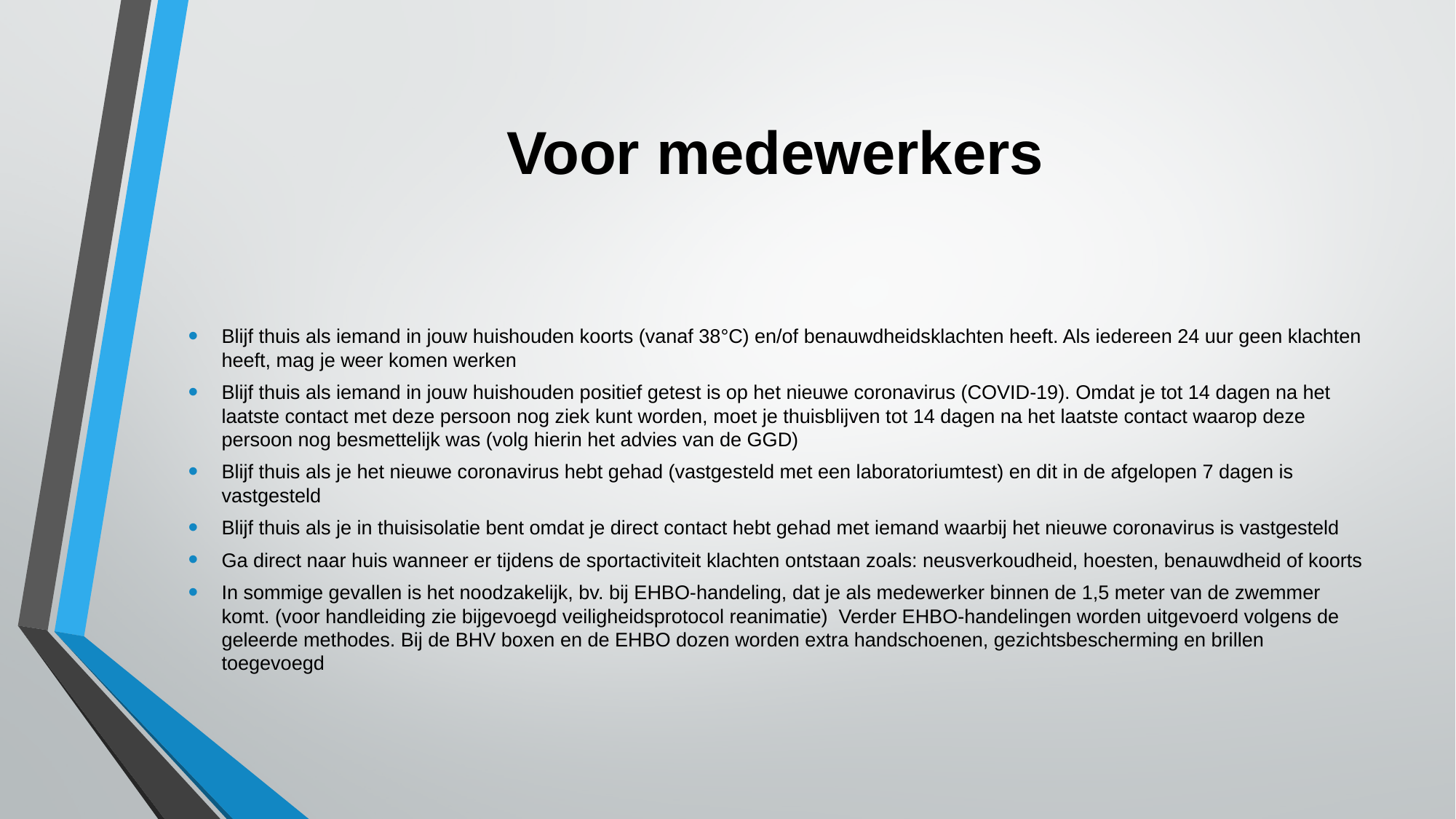

# Voor medewerkers
Blijf thuis als iemand in jouw huishouden koorts (vanaf 38°C) en/of benauwdheidsklachten heeft. Als iedereen 24 uur geen klachten heeft, mag je weer komen werken
Blijf thuis als iemand in jouw huishouden positief getest is op het nieuwe coronavirus (COVID-19). Omdat je tot 14 dagen na het laatste contact met deze persoon nog ziek kunt worden, moet je thuisblijven tot 14 dagen na het laatste contact waarop deze persoon nog besmettelijk was (volg hierin het advies van de GGD)
Blijf thuis als je het nieuwe coronavirus hebt gehad (vastgesteld met een laboratoriumtest) en dit in de afgelopen 7 dagen is vastgesteld
Blijf thuis als je in thuisisolatie bent omdat je direct contact hebt gehad met iemand waarbij het nieuwe coronavirus is vastgesteld
Ga direct naar huis wanneer er tijdens de sportactiviteit klachten ontstaan zoals: neusverkoudheid, hoesten, benauwdheid of koorts
In sommige gevallen is het noodzakelijk, bv. bij EHBO-handeling, dat je als medewerker binnen de 1,5 meter van de zwemmer komt. (voor handleiding zie bijgevoegd veiligheidsprotocol reanimatie)  Verder EHBO-handelingen worden uitgevoerd volgens de geleerde methodes. Bij de BHV boxen en de EHBO dozen worden extra handschoenen, gezichtsbescherming en brillen toegevoegd